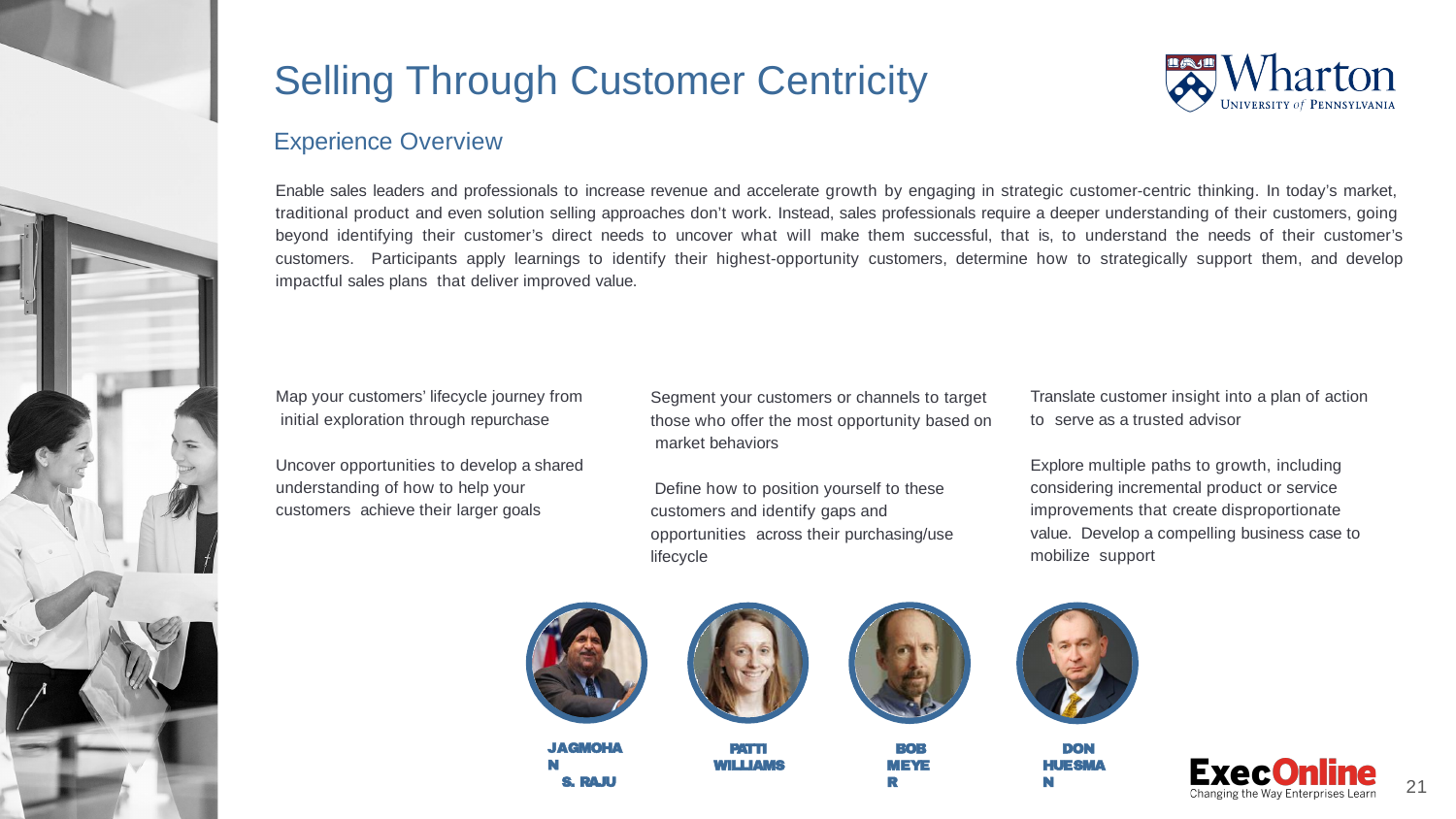

# Selling Through Customer Centricity
Experience Overview
Enable sales leaders and professionals to increase revenue and accelerate growth by engaging in strategic customer-centric thinking. In today’s market,  traditional product and even solution selling approaches don’t work. Instead, sales professionals require a deeper understanding of their customers, going  beyond identifying their customer’s direct needs to uncover what will make them successful, that is, to understand the needs of their customer’s customers.  Participants apply learnings to identify their highest-opportunity customers, determine how to strategically support them, and develop impactful sales plans  that deliver improved value.
Map your customers’ lifecycle journey from  initial exploration through repurchase
Translate customer insight into a plan of action to  serve as a trusted advisor
Segment your customers or channels to target  those who offer the most opportunity based on  market behaviors
Uncover opportunities to develop a shared  understanding of how to help your customers  achieve their larger goals
Explore multiple paths to growth, including  considering incremental product or service  improvements that create disproportionate value.  Develop a compelling business case to mobilize  support
Deﬁne how to position yourself to these  customers and identify gaps and opportunities  across their purchasing/use lifecycle

JAGMOHAN
S. RAJU
BOB  MEYER
DON  HUESMAN
PATTI  WILLIAMS
21